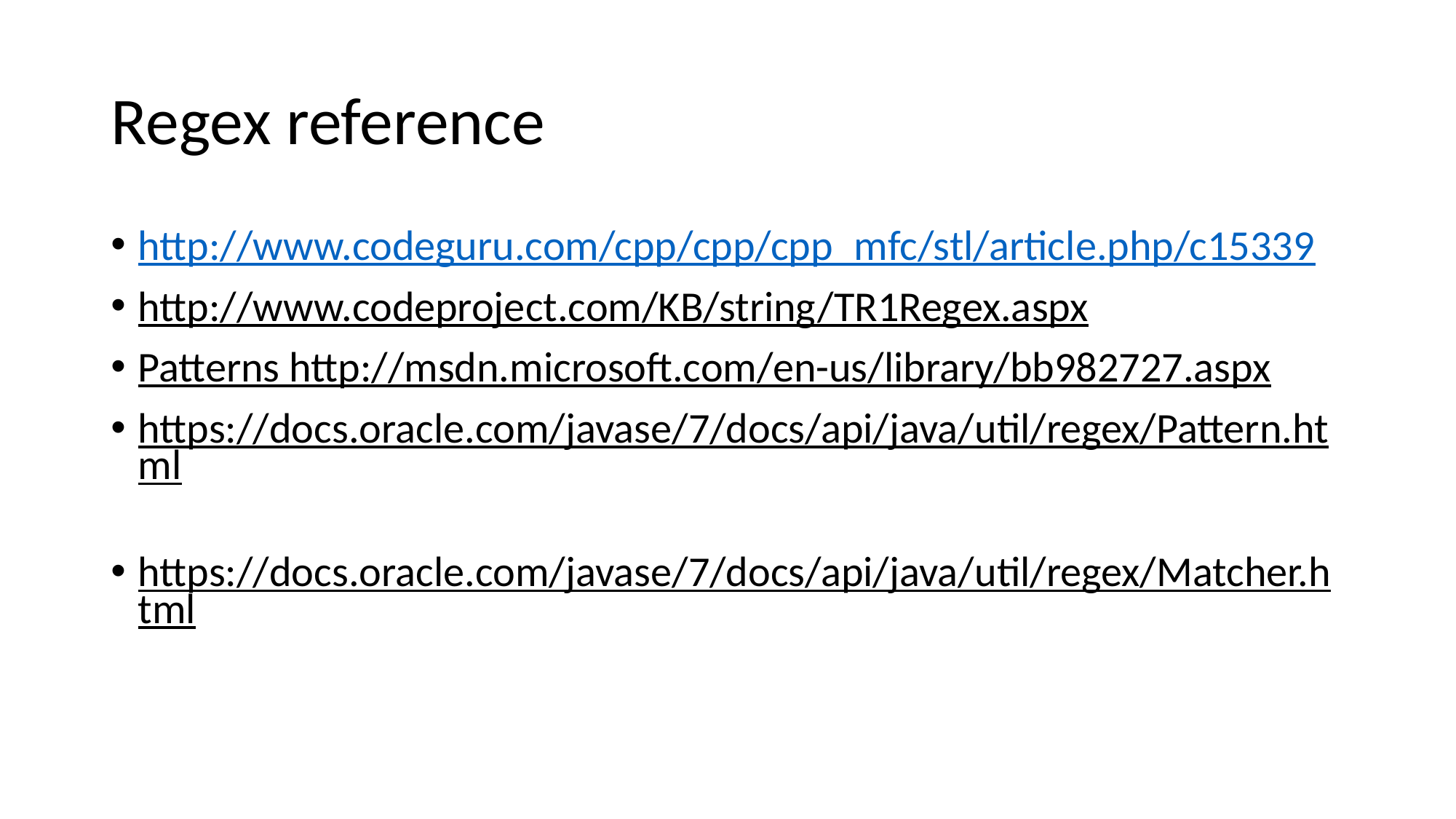

# Regex reference
http://www.codeguru.com/cpp/cpp/cpp_mfc/stl/article.php/c15339
http://www.codeproject.com/KB/string/TR1Regex.aspx
Patterns http://msdn.microsoft.com/en-us/library/bb982727.aspx
https://docs.oracle.com/javase/7/docs/api/java/util/regex/Pattern.html
https://docs.oracle.com/javase/7/docs/api/java/util/regex/Matcher.html